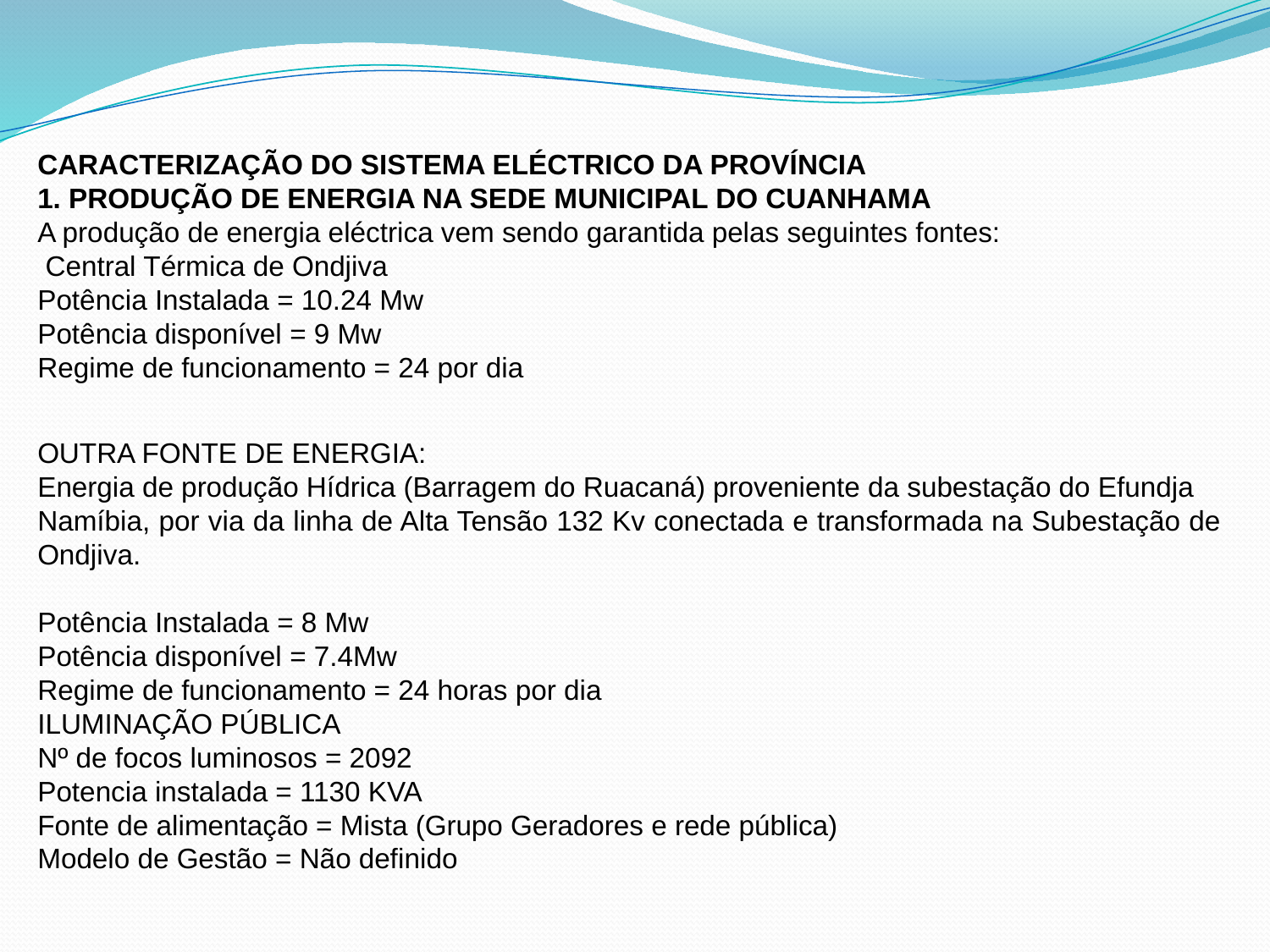

CARACTERIZAÇÃO DO SISTEMA ELÉCTRICO DA PROVÍNCIA
1. PRODUÇÃO DE ENERGIA NA SEDE MUNICIPAL DO CUANHAMA
A produção de energia eléctrica vem sendo garantida pelas seguintes fontes:
 Central Térmica de Ondjiva
Potência Instalada = 10.24 Mw
Potência disponível = 9 Mw
Regime de funcionamento = 24 por dia
OUTRA FONTE DE ENERGIA:
Energia de produção Hídrica (Barragem do Ruacaná) proveniente da subestação do Efundja
Namíbia, por via da linha de Alta Tensão 132 Kv conectada e transformada na Subestação de Ondjiva.

Potência Instalada = 8 Mw
Potência disponível = 7.4Mw
Regime de funcionamento = 24 horas por dia
ILUMINAÇÃO PÚBLICA
Nº de focos luminosos = 2092
Potencia instalada = 1130 KVA
Fonte de alimentação = Mista (Grupo Geradores e rede pública)
Modelo de Gestão = Não definido